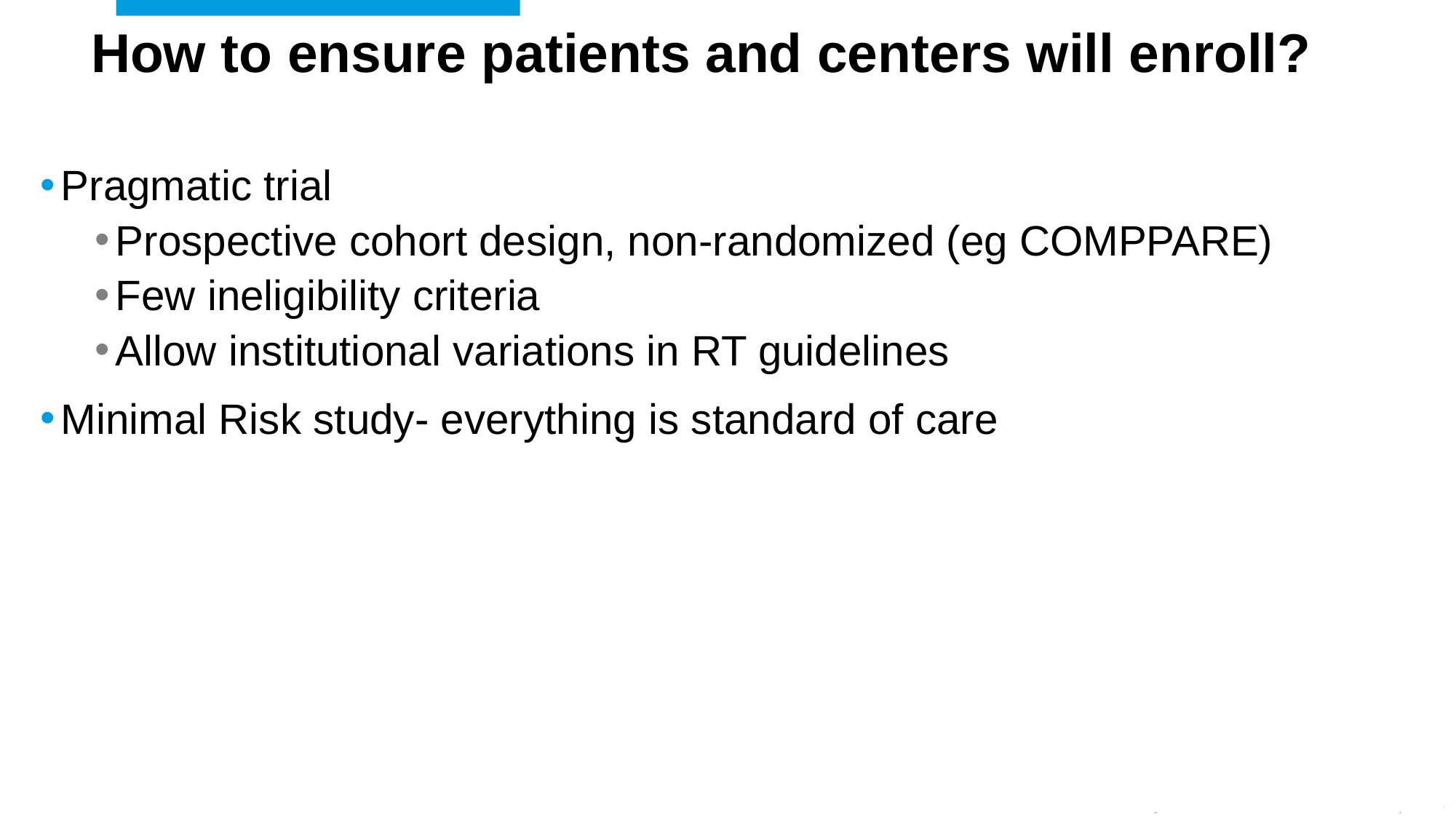

# How to ensure patients and centers will enroll?
Pragmatic trial
Prospective cohort design, non-randomized (eg COMPPARE)
Few ineligibility criteria
Allow institutional variations in RT guidelines
Minimal Risk study- everything is standard of care